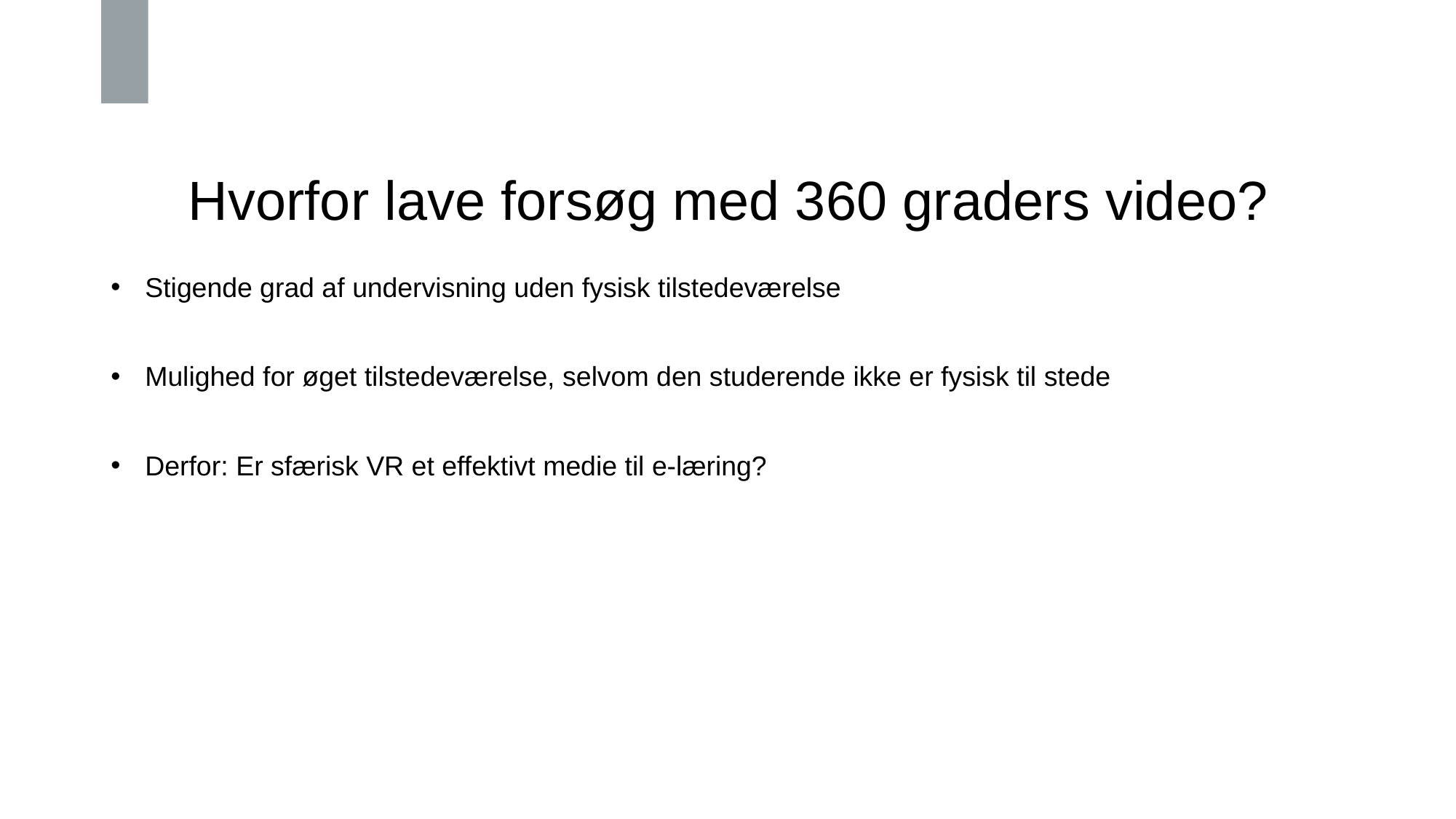

# Hvorfor lave forsøg med 360 graders video?

Stigende grad af undervisning uden fysisk tilstedeværelse

Mulighed for øget tilstedeværelse, selvom den studerende ikke er fysisk til stede

Derfor: Er sfærisk VR et effektivt medie til e-læring?